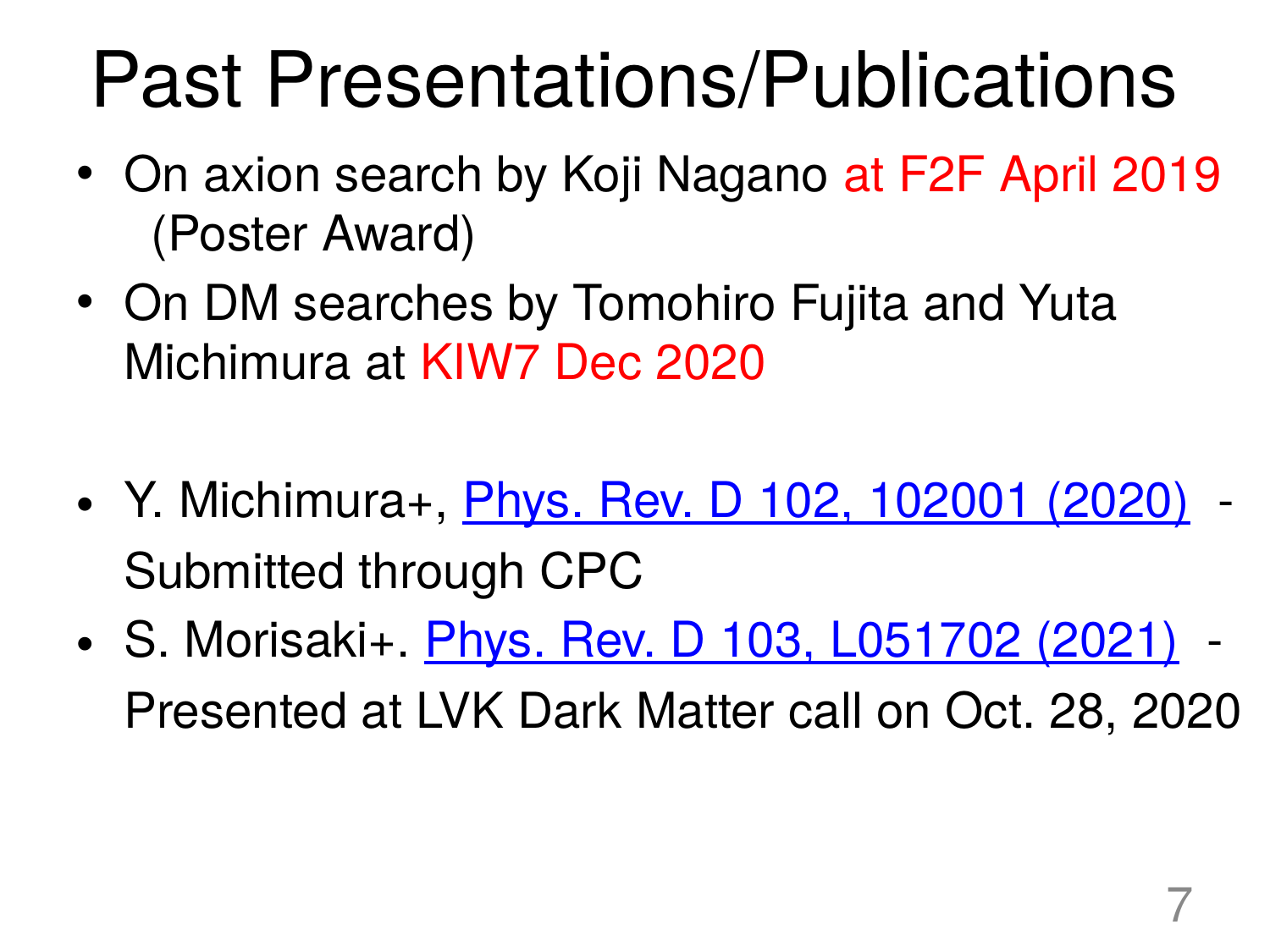

# Past Presentations/Publications
On axion search by Koji Nagano at F2F April 2019
  (Poster Award)
On DM searches by Tomohiro Fujita and Yuta Michimura at KIW7 Dec 2020

Y. Michimura+, Phys. Rev. D 102, 102001 (2020)
  - Submitted through CPC
S. Morisaki+. Phys. Rev. D 103, L051702 (2021)
  - Presented at LVK Dark Matter call on Oct. 28, 2020

7